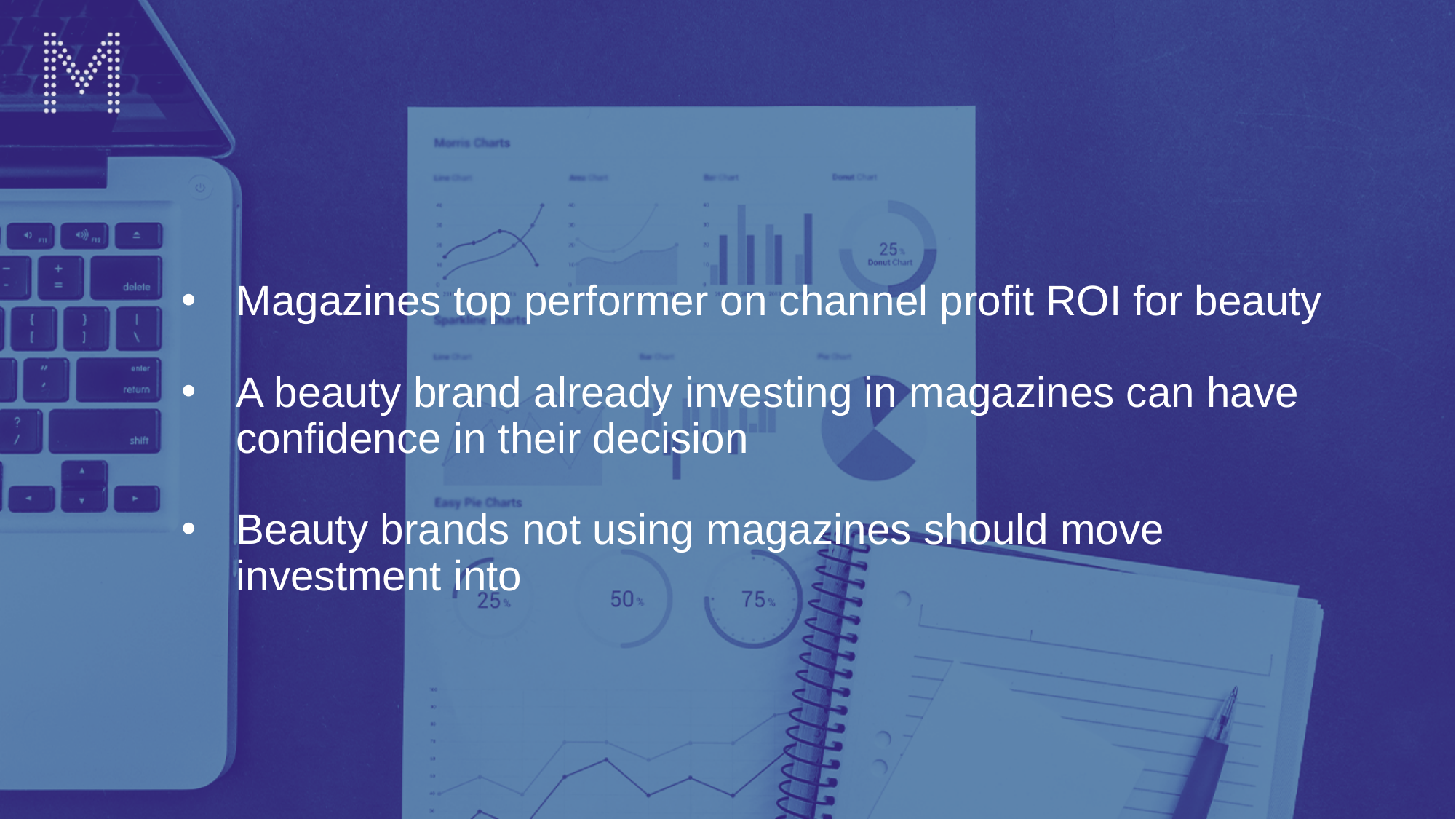

Magazines top performer on channel profit ROI for beauty

A beauty brand already investing in magazines can have confidence in their decision

Beauty brands not using magazines should move investment into